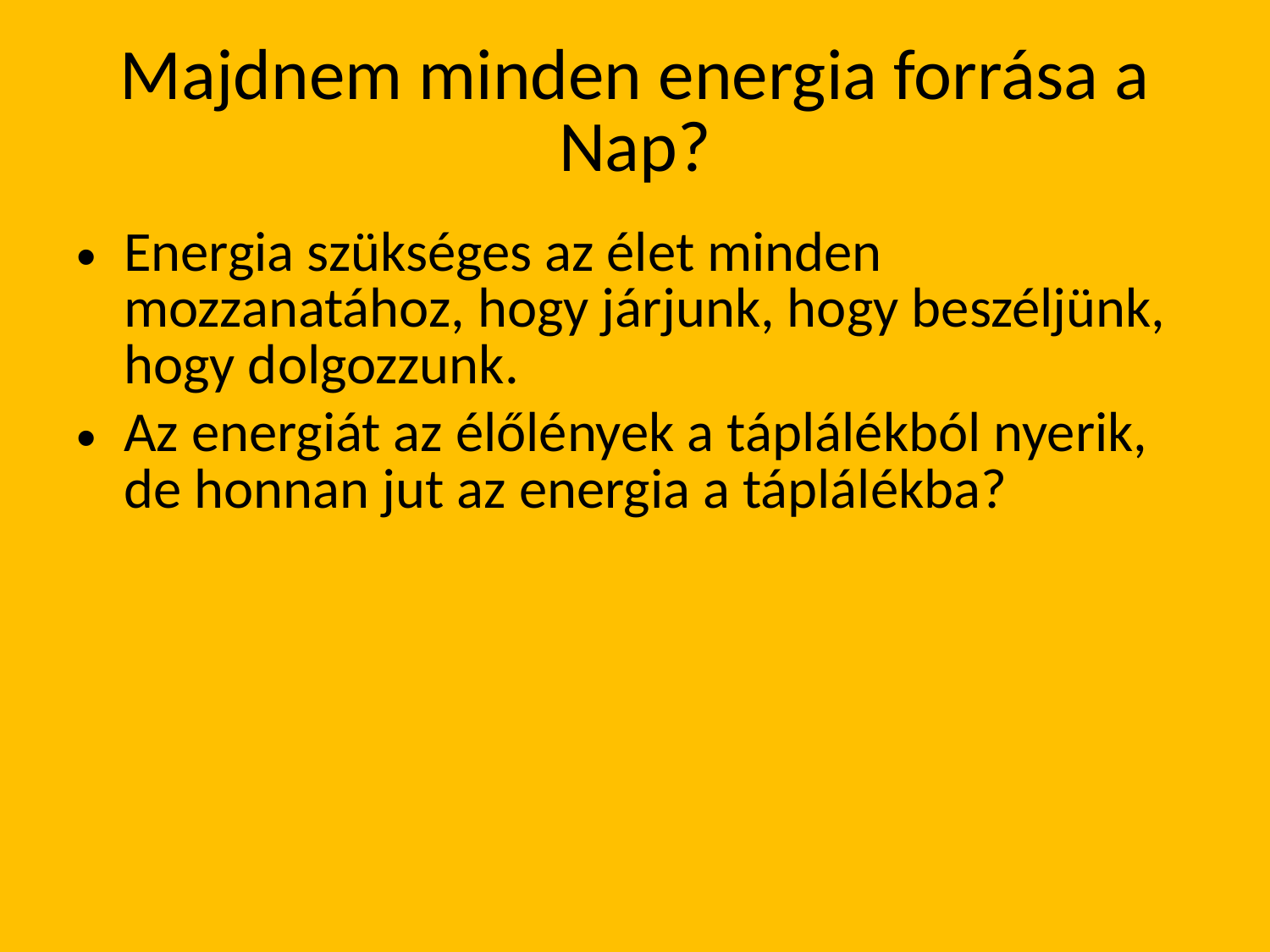

# Majdnem minden energia forrása a Nap?
Energia szükséges az élet minden mozzanatához, hogy járjunk, hogy beszéljünk, hogy dolgozzunk.
Az energiát az élőlények a táplálékból nyerik, de honnan jut az energia a táplálékba?